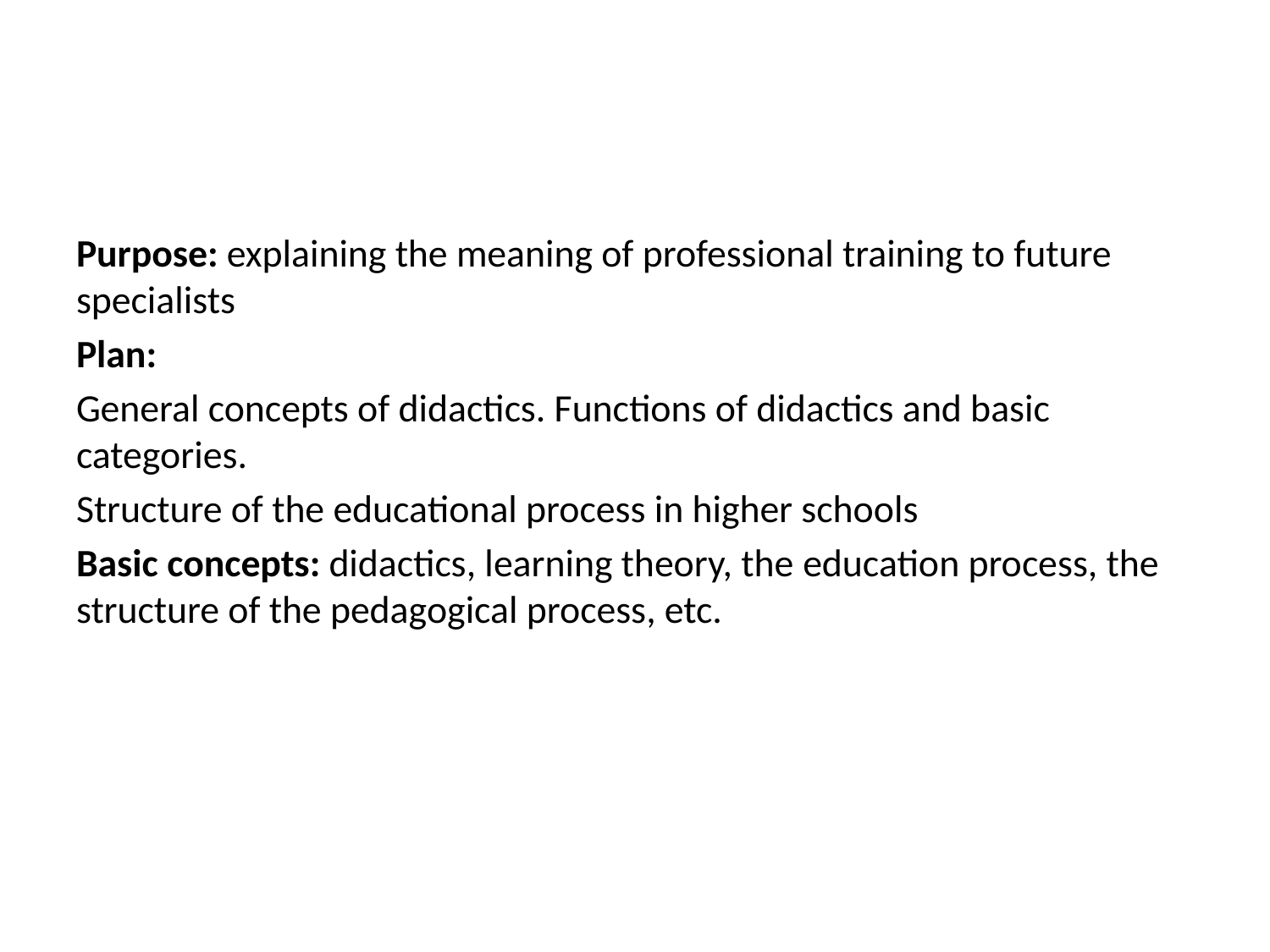

Purpose: explaining the meaning of professional training to future specialists
Plan:
General concepts of didactics. Functions of didactics and basic categories.
Structure of the educational process in higher schools
Basic concepts: didactics, learning theory, the education process, the structure of the pedagogical process, etc.